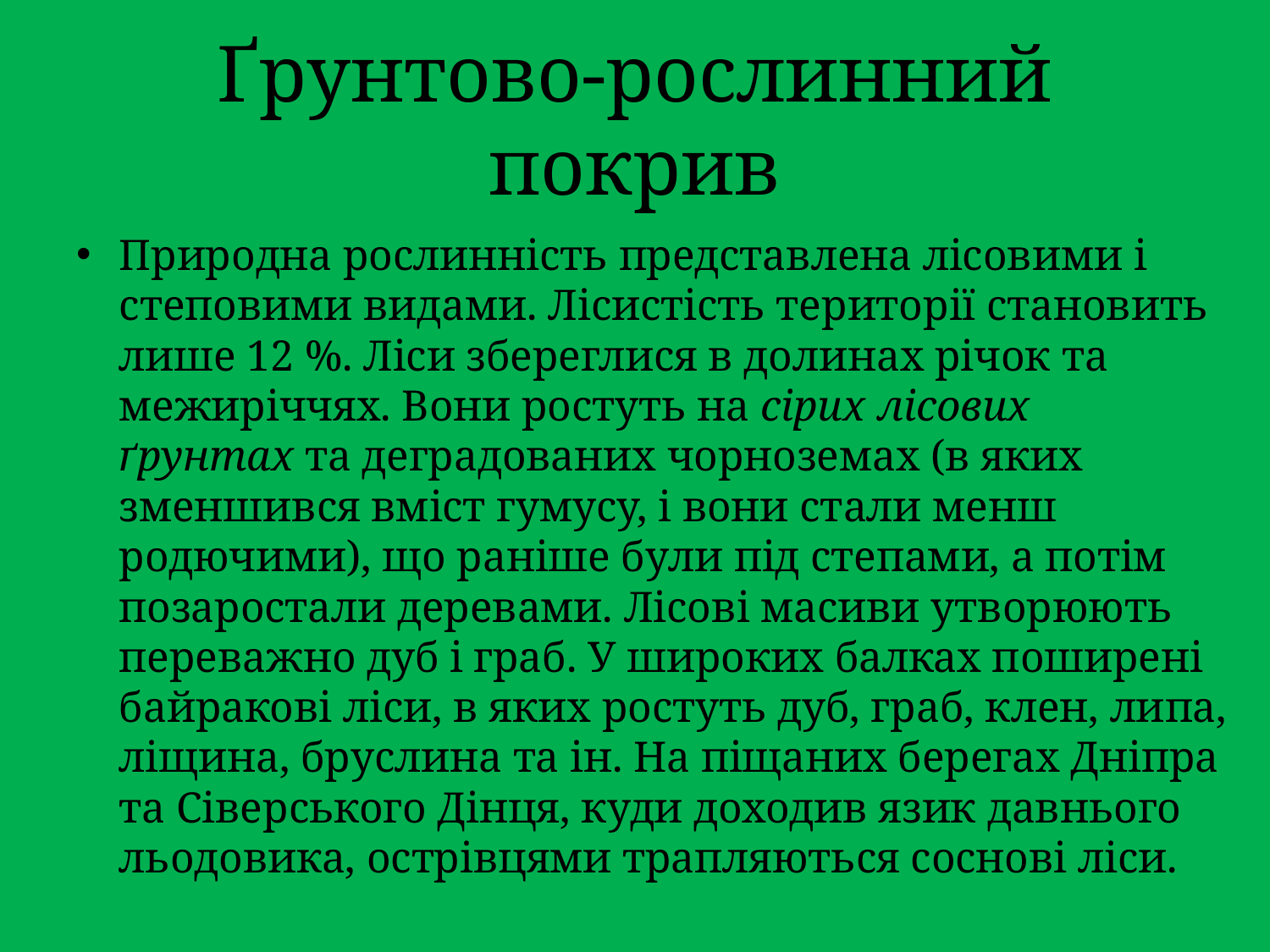

# Ґрунтово-рослинний покрив
Природна рослинність представлена лісовими і степовими видами. Лісистість території становить лише 12 %. Ліси збереглися в долинах річок та межиріччях. Вони ростуть на сірих лісових ґрунтах та деградованих чорноземах (в яких зменшився вміст гумусу, і вони стали менш родючими), що раніше були під степами, а потім позаростали деревами. Лісові масиви утворюють переважно дуб і граб. У широких балках поширені байракові ліси, в яких ростуть дуб, граб, клен, липа, ліщина, бруслина та ін. На піщаних берегах Дніпра та Сіверського Дінця, куди доходив язик давнього льодовика, острівцями трапляються соснові ліси.